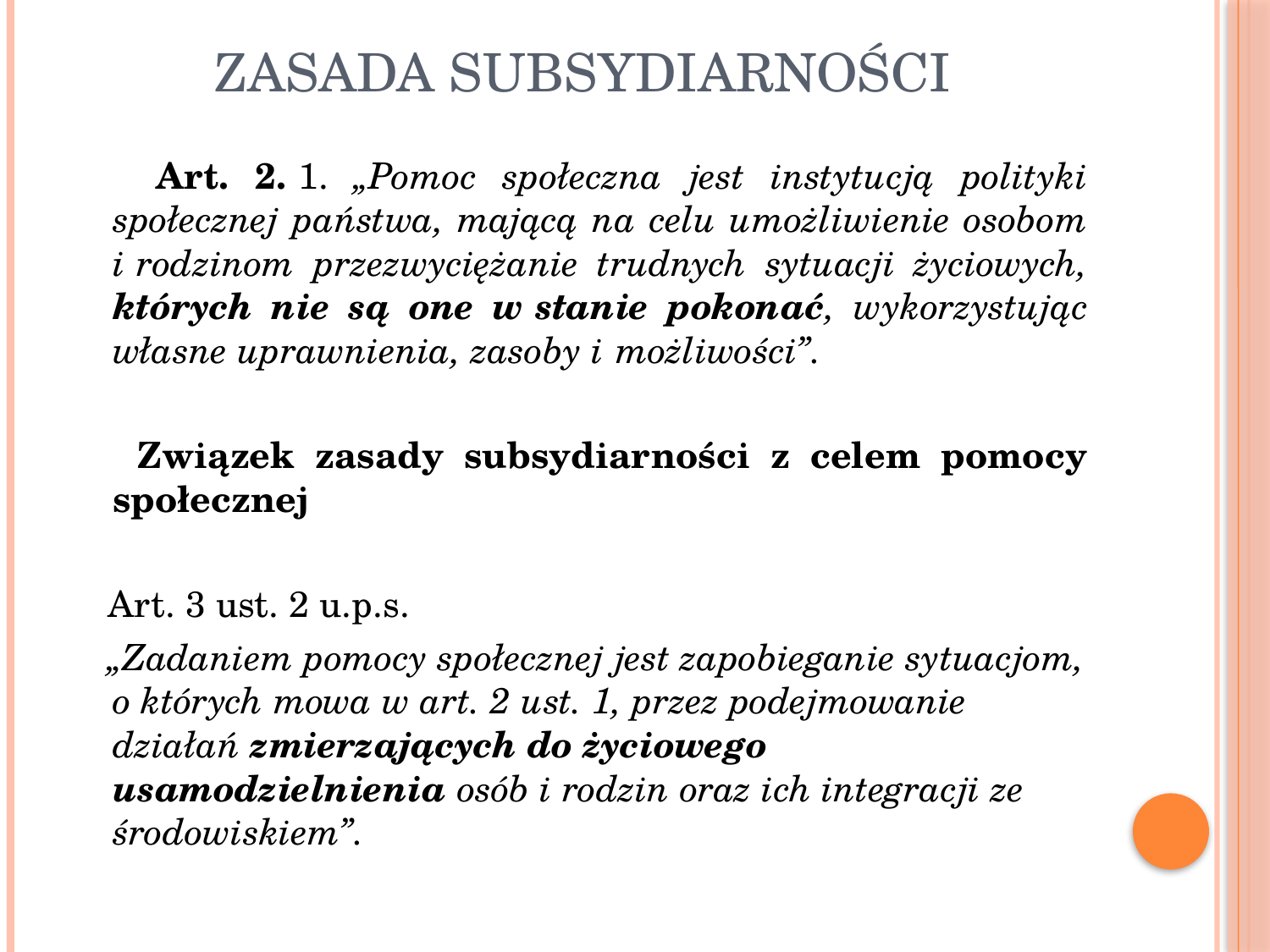

# Zasada subsydiarności
   Art. 2. 1. „Pomoc społeczna jest instytucją polityki społecznej państwa, mającą na celu umożliwienie osobom i rodzinom przezwyciężanie trudnych sytuacji życiowych, których nie są one w stanie pokonać, wykorzystując własne uprawnienia, zasoby i możliwości”.

   Związek zasady subsydiarności z celem pomocy społecznej

   Art. 3 ust. 2 u.p.s.
   „Zadaniem pomocy społecznej jest zapobieganie sytuacjom, o których mowa w art. 2 ust. 1, przez podejmowanie działań zmierzających do życiowego usamodzielnienia osób i rodzin oraz ich integracji ze środowiskiem”.